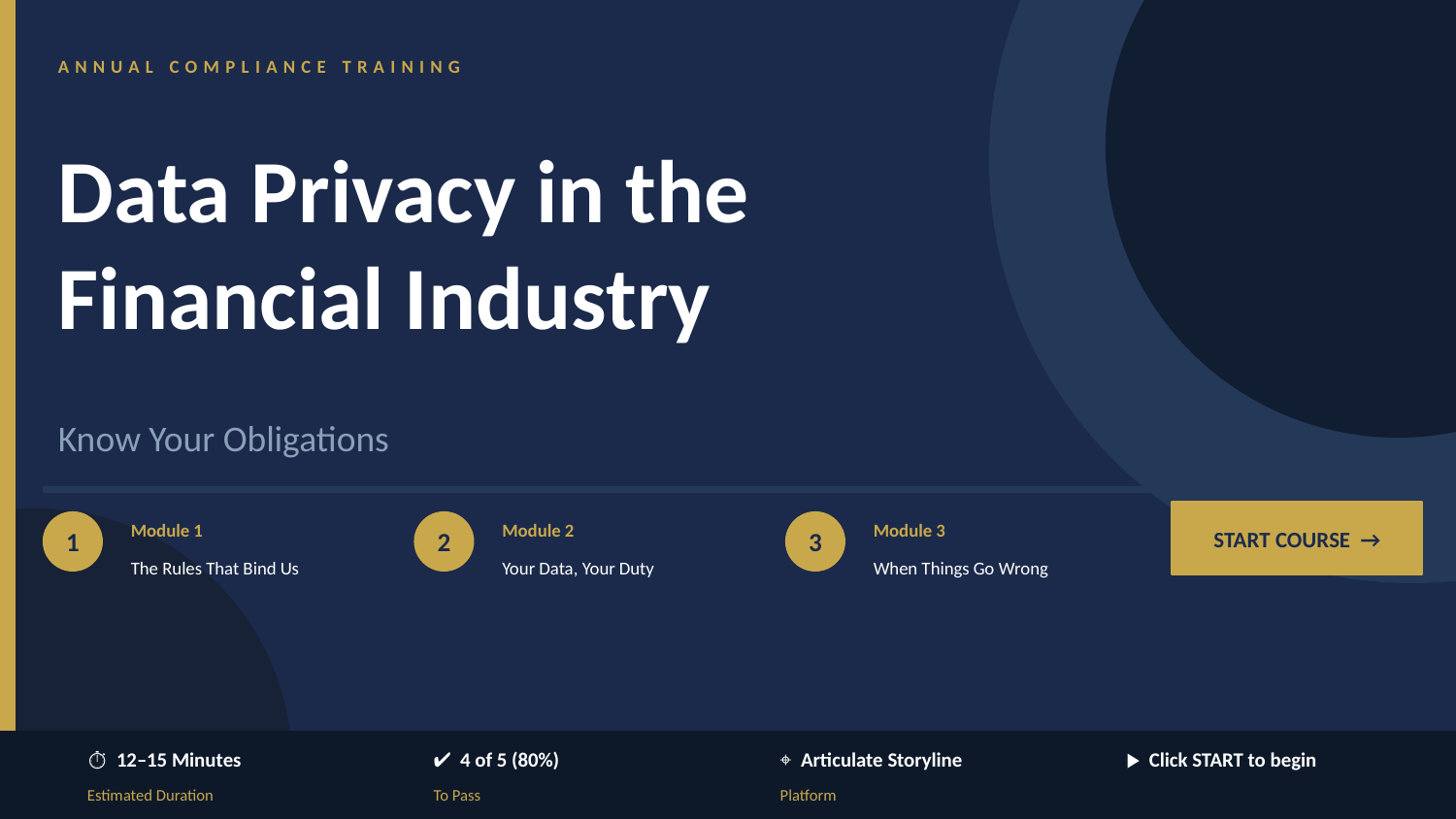

ANNUAL COMPLIANCE TRAINING
Data Privacy in the
Financial Industry
Know Your Obligations

START COURSE  →

1
Module 1

2
Module 2

3
Module 3
The Rules That Bind Us
Your Data, Your Duty
When Things Go Wrong

⏱  12–15 Minutes
✔  4 of 5 (80%)
⌖  Articulate Storyline
▶  Click START to begin
Estimated Duration
To Pass
Platform